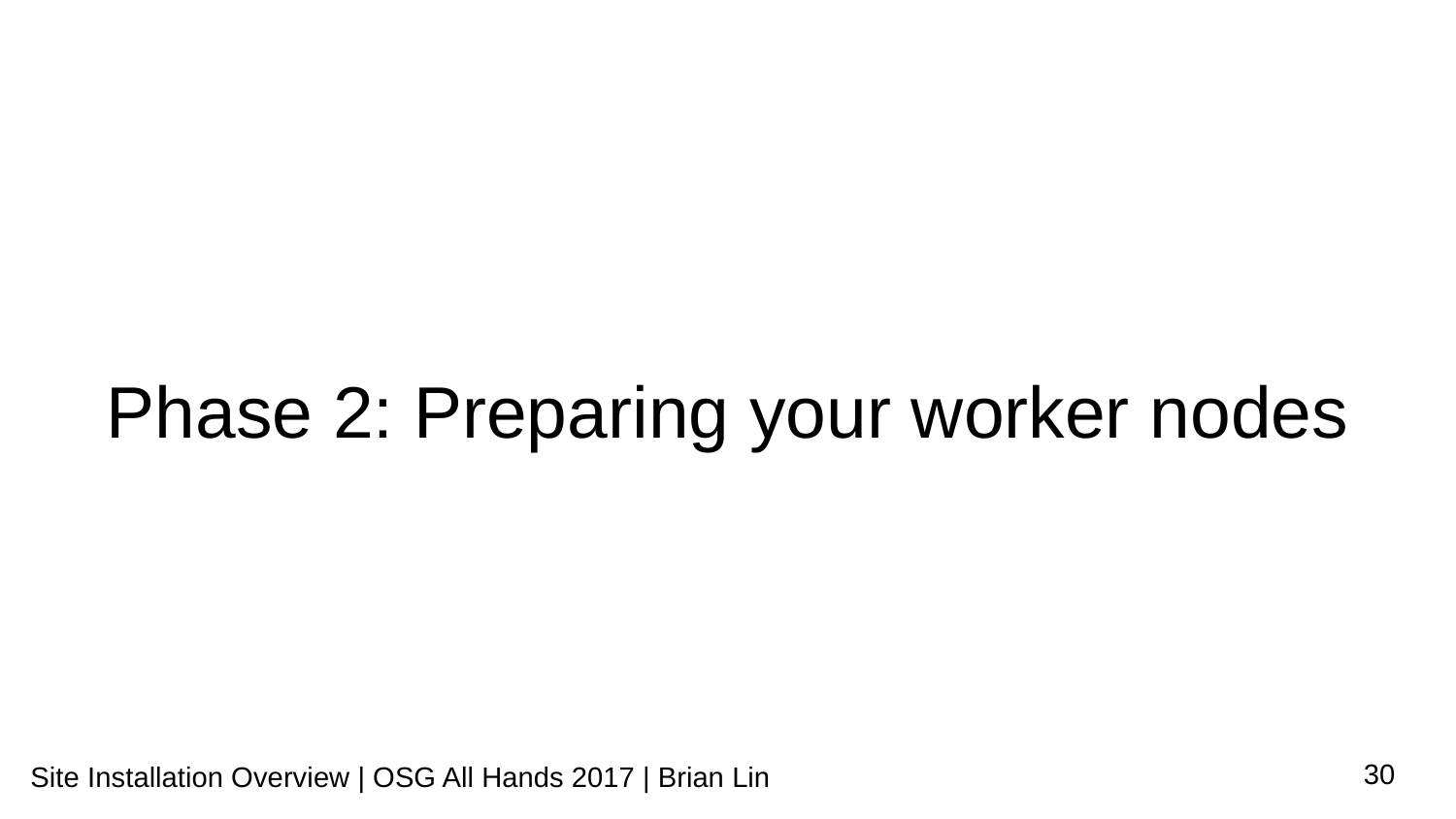

# Phase 2: Preparing your worker nodes
30